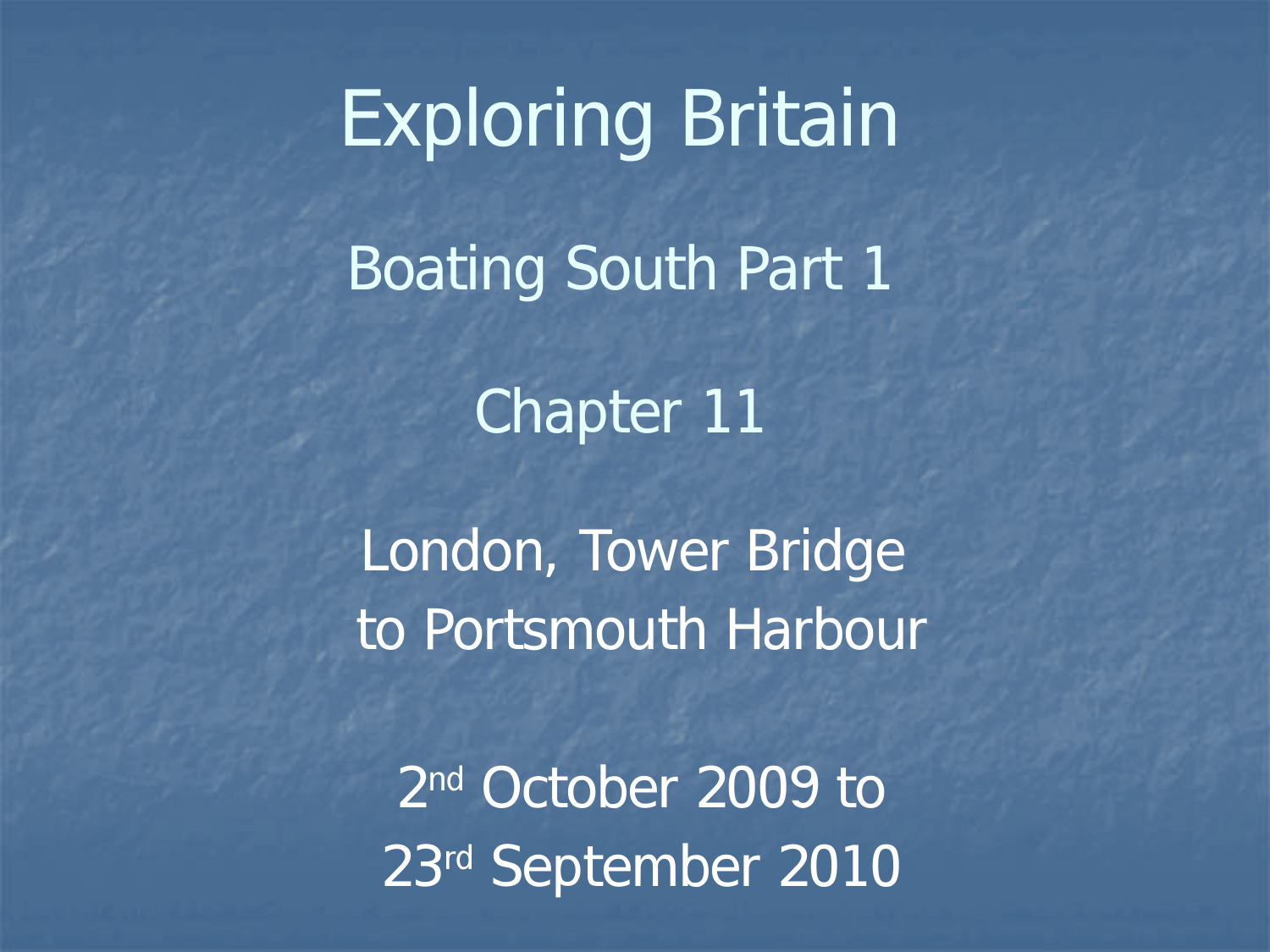

# Exploring Britain Boating South Part 1 Chapter 11
London, Tower Bridge
 to Portsmouth Harbour

 2nd October 2009 to
 23rd September 2010